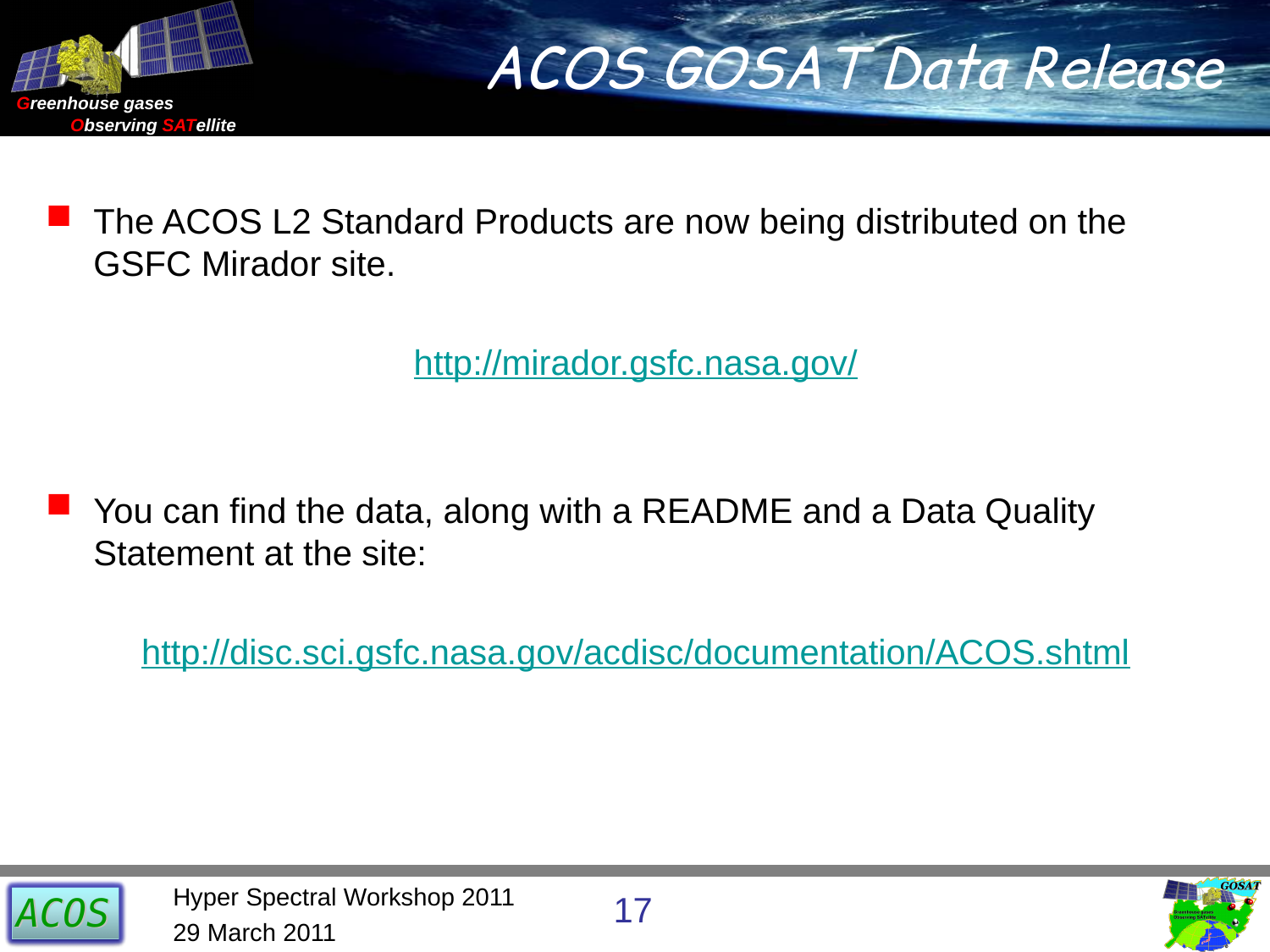

# ACOS GOSAT Data Release
The ACOS L2 Standard Products are now being distributed on the GSFC Mirador site.

http://mirador.gsfc.nasa.gov/

You can find the data, along with a README and a Data Quality Statement at the site:

http://disc.sci.gsfc.nasa.gov/acdisc/documentation/ACOS.shtml

Hyper Spectral Workshop 2011
17
29 March 2011